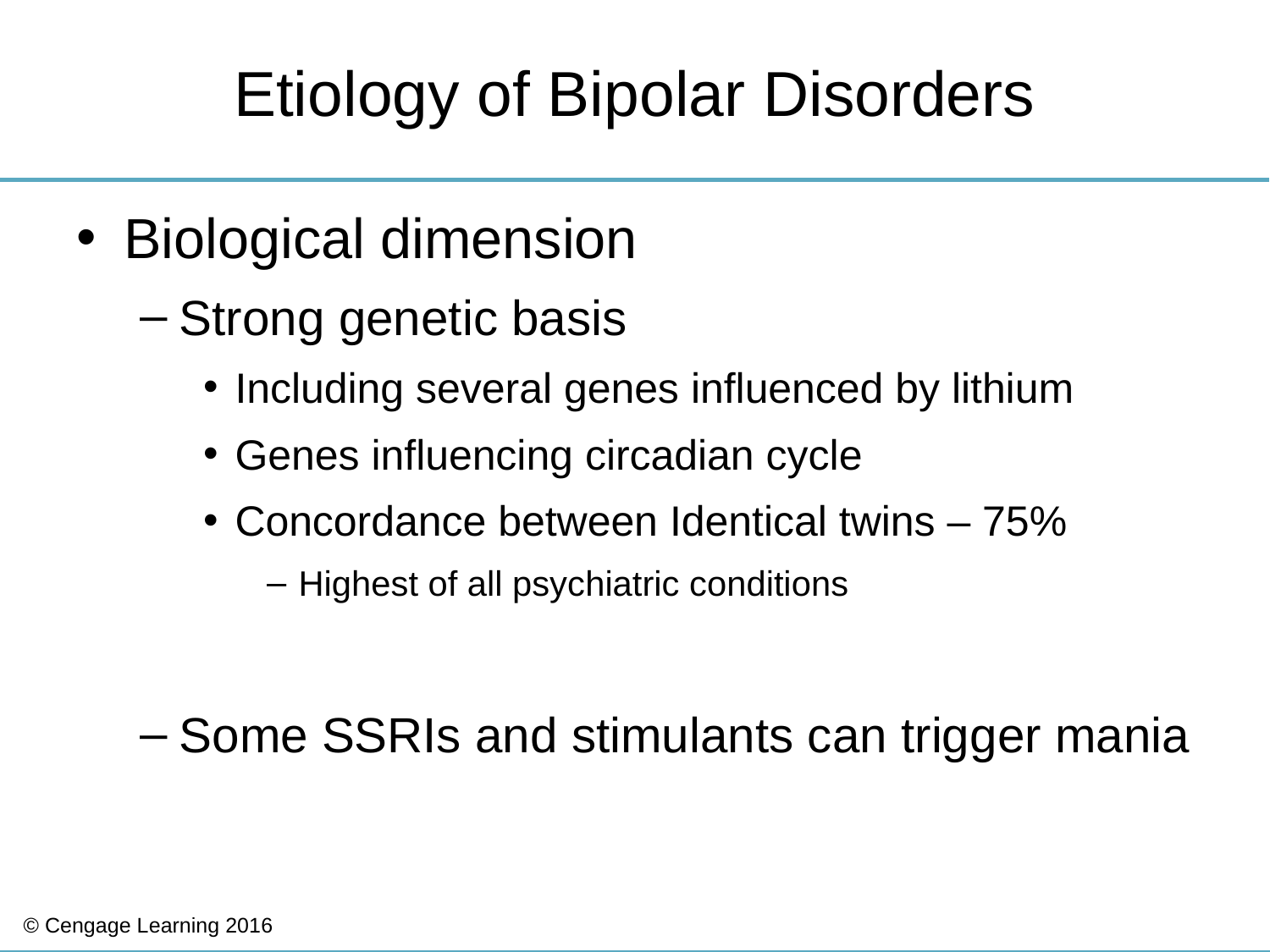

# Etiology of Bipolar Disorders
Biological dimension
Strong genetic basis
Including several genes influenced by lithium
Genes influencing circadian cycle
Concordance between Identical twins – 75%
Highest of all psychiatric conditions

Some SSRIs and stimulants can trigger mania